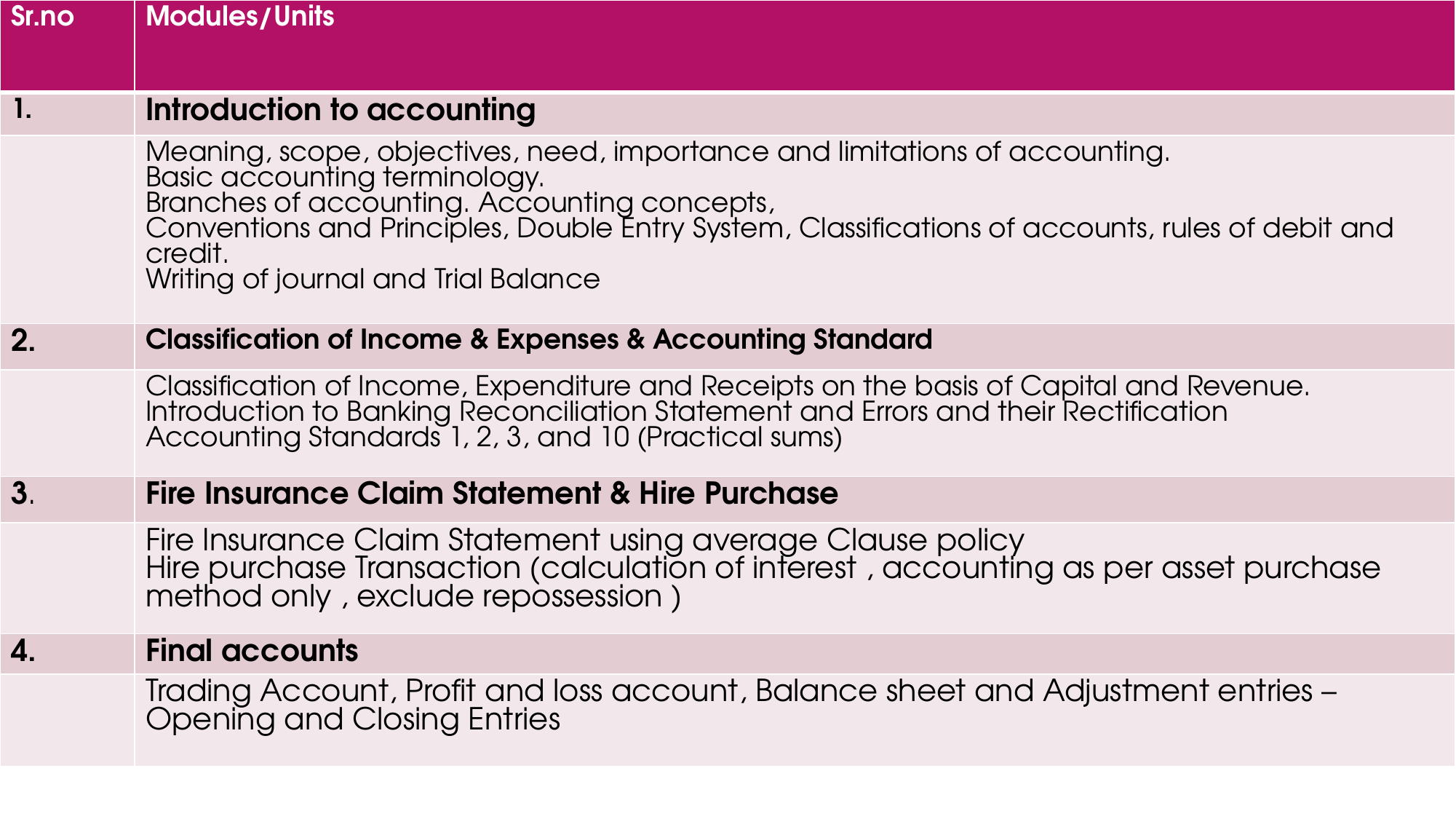

| Sr.no | Modules/Units |
| --- | --- |
| 1. | Introduction to accounting |
|  | Meaning, scope, objectives, need, importance and limitations of accounting. Basic accounting terminology. Branches of accounting. Accounting concepts, Conventions and Principles, Double Entry System, Classifications of accounts, rules of debit and credit. Writing of journal and Trial Balance |
| 2. | Classification of Income & Expenses & Accounting Standard |
|  | Classification of Income, Expenditure and Receipts on the basis of Capital and Revenue. Introduction to Banking Reconciliation Statement and Errors and their Rectification Accounting Standards 1, 2, 3, and 10 (Practical sums) |
| 3. | Fire Insurance Claim Statement & Hire Purchase |
|  | Fire Insurance Claim Statement using average Clause policy Hire purchase Transaction (calculation of interest , accounting as per asset purchase method only , exclude repossession ) |
| 4. | Final accounts |
|  | Trading Account, Profit and loss account, Balance sheet and Adjustment entries – Opening and Closing Entries |